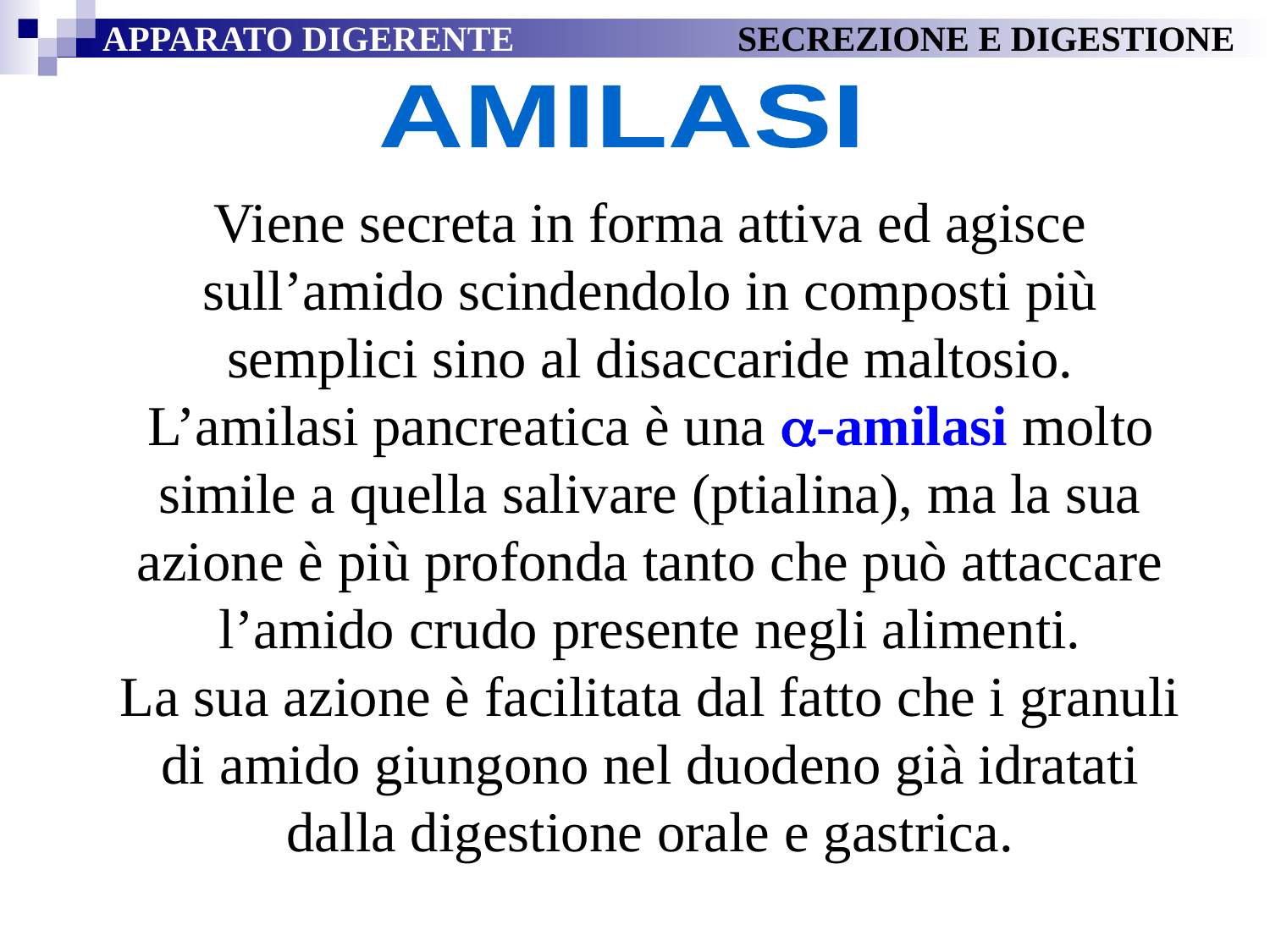

APPARATO DIGERENTE		SECREZIONE E DIGESTIONE
AMILASI
Viene secreta in forma attiva ed agisce sull’amido scindendolo in composti più semplici sino al disaccaride maltosio.
L’amilasi pancreatica è una α-amilasi molto simile a quella salivare (ptialina), ma la sua azione è più profonda tanto che può attaccare l’amido crudo presente negli alimenti.
La sua azione è facilitata dal fatto che i granuli di amido giungono nel duodeno già idratati dalla digestione orale e gastrica.